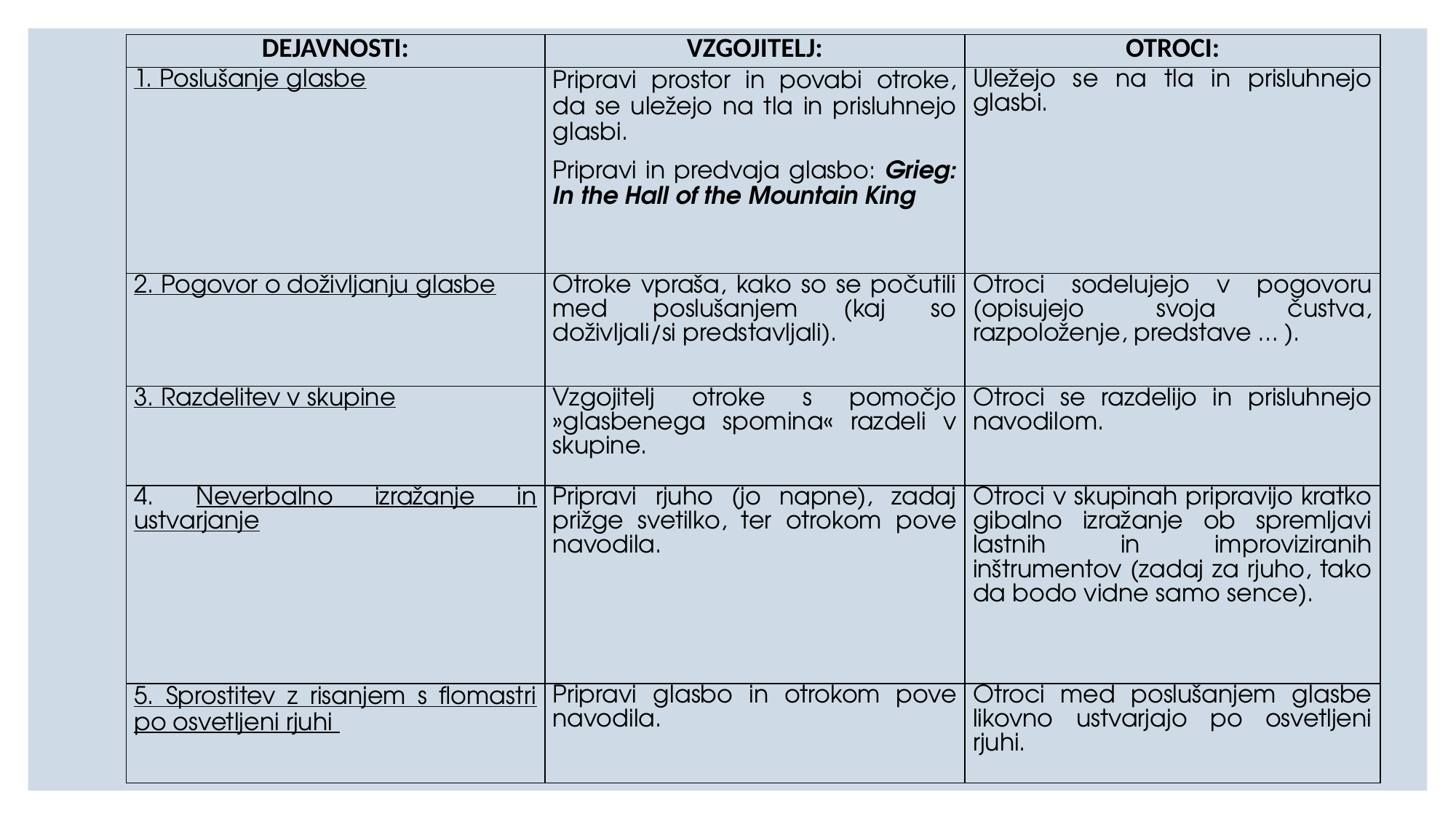

| DEJAVNOSTI: | VZGOJITELJ: | OTROCI: |
| --- | --- | --- |
| 1. Poslušanje glasbe | Pripravi prostor in povabi otroke, da se uležejo na tla in prisluhnejo glasbi. Pripravi in predvaja glasbo: Grieg: In the Hall of the Mountain King | Uležejo se na tla in prisluhnejo glasbi. |
| 2. Pogovor o doživljanju glasbe | Otroke vpraša, kako so se počutili med poslušanjem (kaj so doživljali/si predstavljali). | Otroci sodelujejo v pogovoru (opisujejo svoja čustva, razpoloženje, predstave … ). |
| 3. Razdelitev v skupine | Vzgojitelj otroke s pomočjo »glasbenega spomina« razdeli v skupine. | Otroci se razdelijo in prisluhnejo navodilom. |
| 4. Neverbalno izražanje in ustvarjanje | Pripravi rjuho (jo napne), zadaj prižge svetilko, ter otrokom pove navodila. | Otroci v skupinah pripravijo kratko gibalno izražanje ob spremljavi lastnih in improviziranih inštrumentov (zadaj za rjuho, tako da bodo vidne samo sence). |
| 5. Sprostitev z risanjem s flomastri po osvetljeni rjuhi | Pripravi glasbo in otrokom pove navodila. | Otroci med poslušanjem glasbe likovno ustvarjajo po osvetljeni rjuhi. |